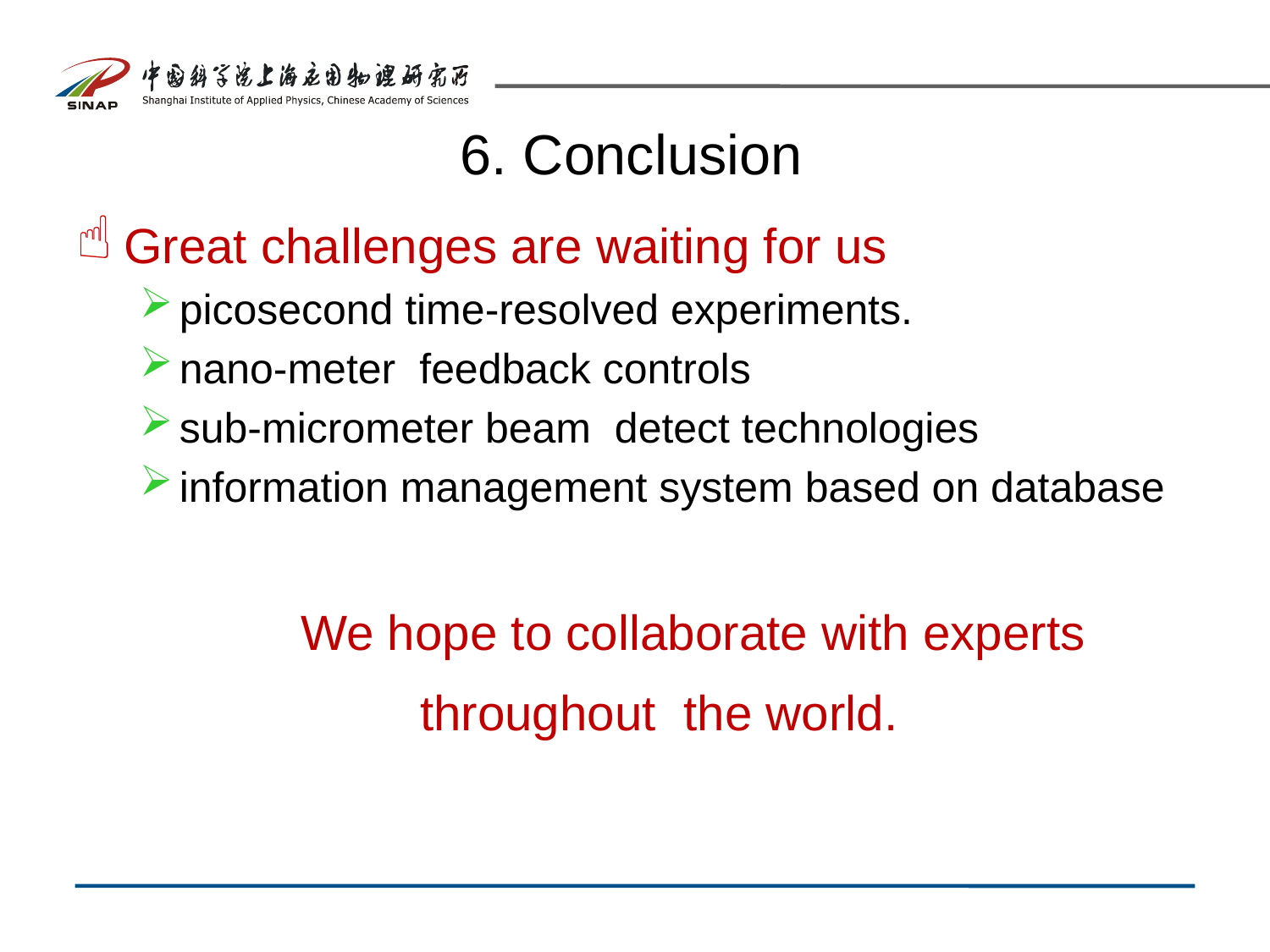

# 6. Conclusion
Great challenges are waiting for us
picosecond time-resolved experiments.
nano-meter  feedback controls
sub-micrometer beam  detect technologies
information management system based on database

      We hope to collaborate with experts
throughout  the world.